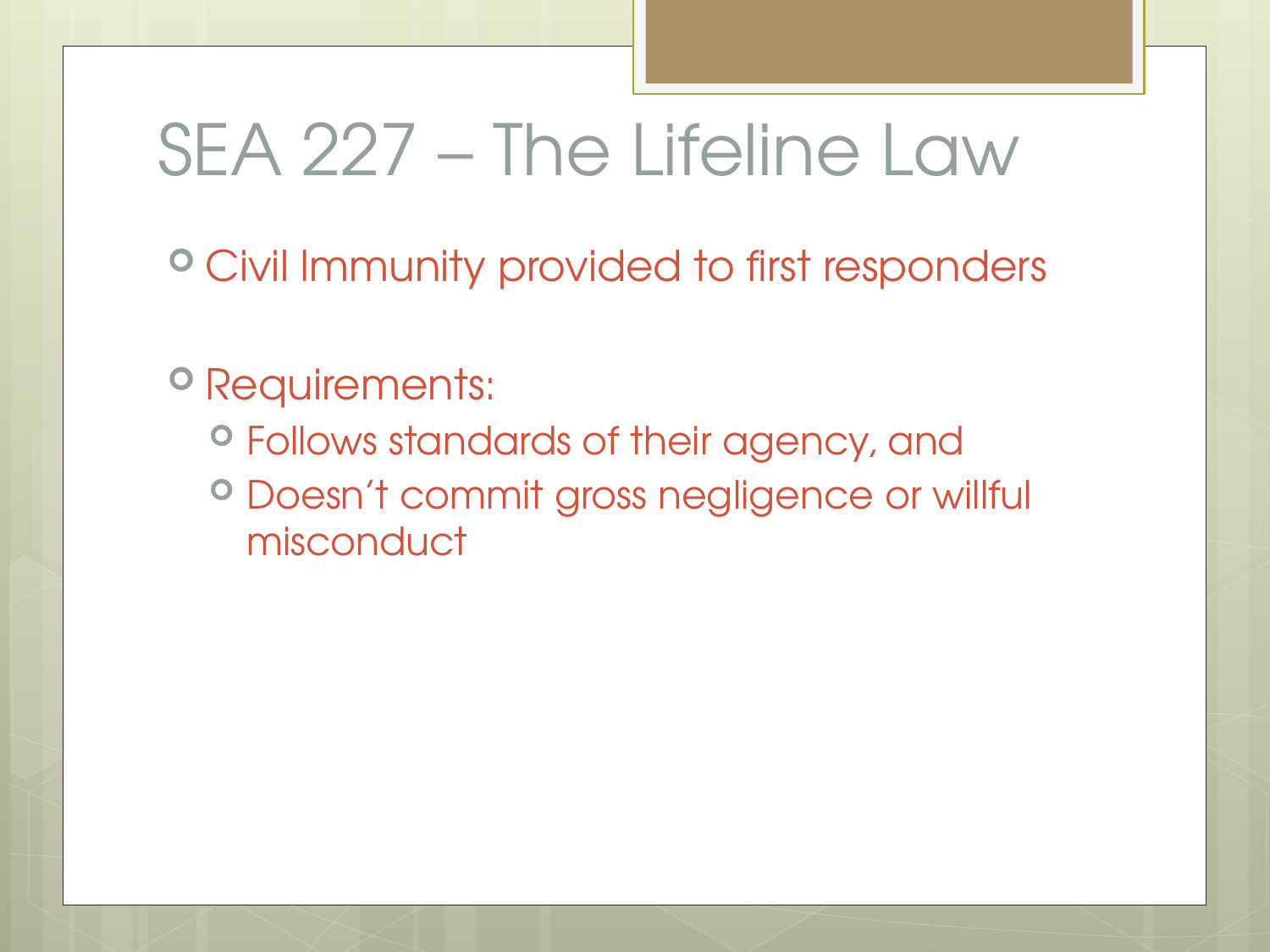

# SEA 227 – The Lifeline Law
Civil Immunity provided to first responders

Requirements:
Follows standards of their agency, and
Doesn’t commit gross negligence or willful misconduct